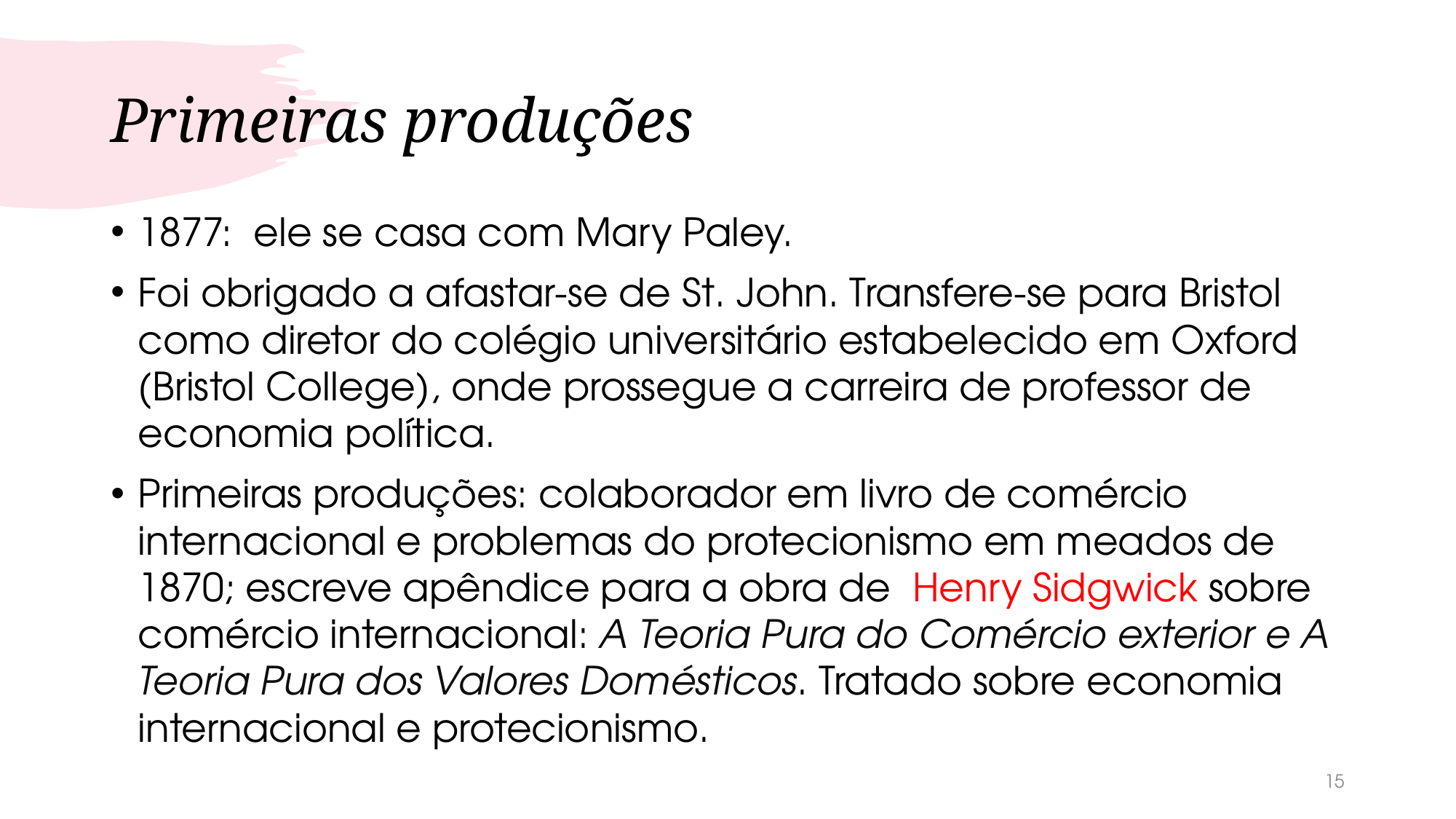

# Primeiras produções
1877:  ele se casa com Mary Paley.
Foi obrigado a afastar-se de St. John. Transfere-se para Bristol como diretor do colégio universitário estabelecido em Oxford (Bristol College), onde prossegue a carreira de professor de economia política.
Primeiras produções: colaborador em livro de comércio internacional e problemas do protecionismo em meados de 1870; escreve apêndice para a obra de  Henry Sidgwick sobre comércio internacional: A Teoria Pura do Comércio exterior e A Teoria Pura dos Valores Domésticos. Tratado sobre economia internacional e protecionismo.

15